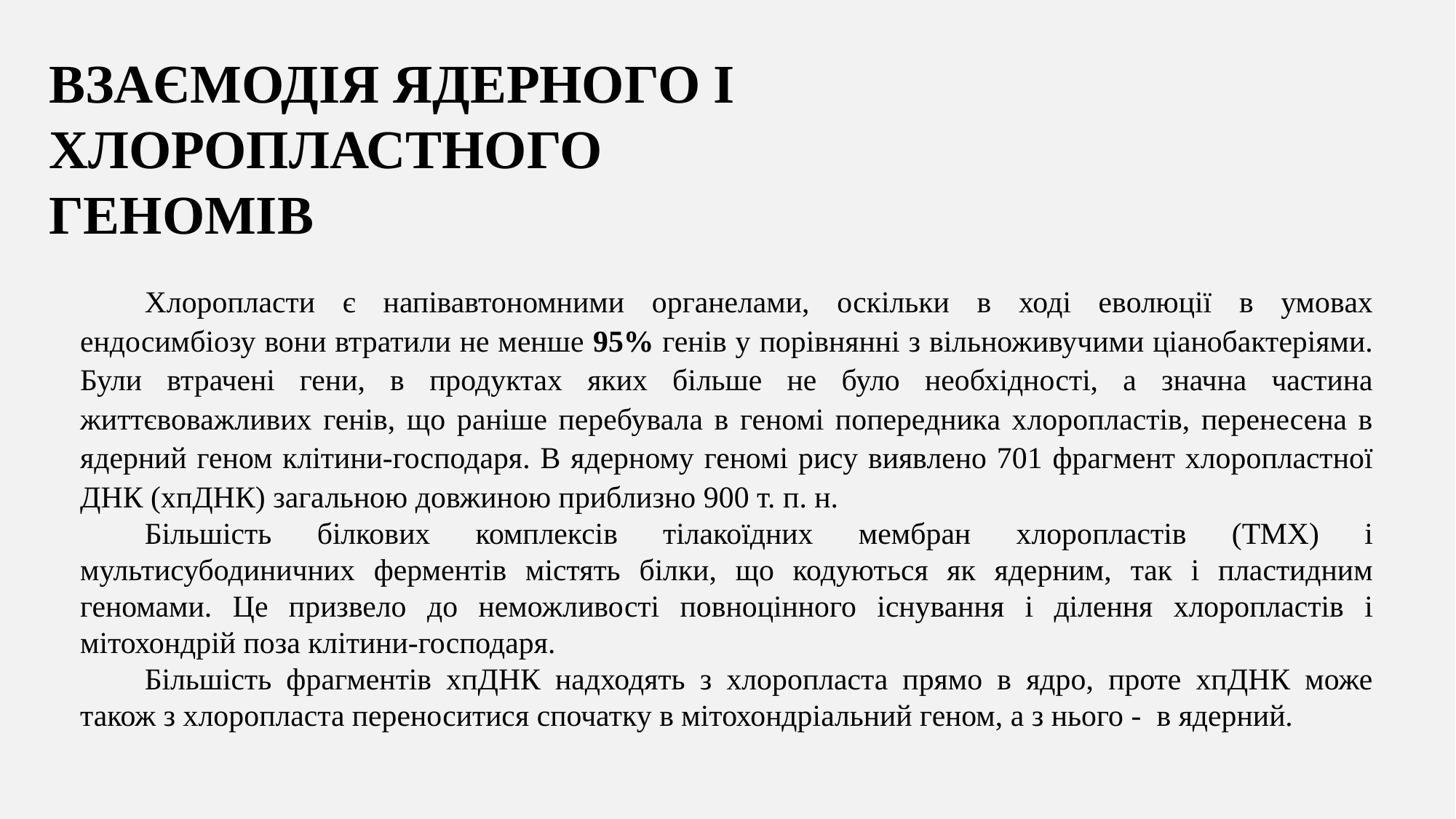

ВЗАЄМОДІЯ ЯДЕРНОГО І ХЛОРОПЛАСТНОГО ГЕНОМІВ
Хлоропласти є напівавтономними органелами, оскільки в ході еволюції в умовах ендосимбіозу вони втратили не менше 95% генів у порівнянні з вільноживучими ціанобактеріями. Були втрачені гени, в продуктах яких більше не було необхідності, а значна частина життєвоважливих генів, що раніше перебувала в геномі попередника хлоропластів, перенесена в ядерний геном клітини-господаря. В ядерному геномі рису виявлено 701 фрагмент хлоропластної ДНК (хпДНК) загальною довжиною приблизно 900 т. п. н.
Більшість білкових комплексів тілакоїдних мембран хлоропластів (ТМХ) і мультисубодиничних ферментів містять білки, що кодуються як ядерним, так і пластидним геномами. Це призвело до неможливості повноцінного існування і ділення хлоропластів і мітохондрій поза клітини-господаря.
Більшість фрагментів хпДНК надходять з хлоропласта прямо в ядро, проте хпДНК може також з хлоропласта переноситися спочатку в мітохондріальний геном, а з нього -  в ядерний.